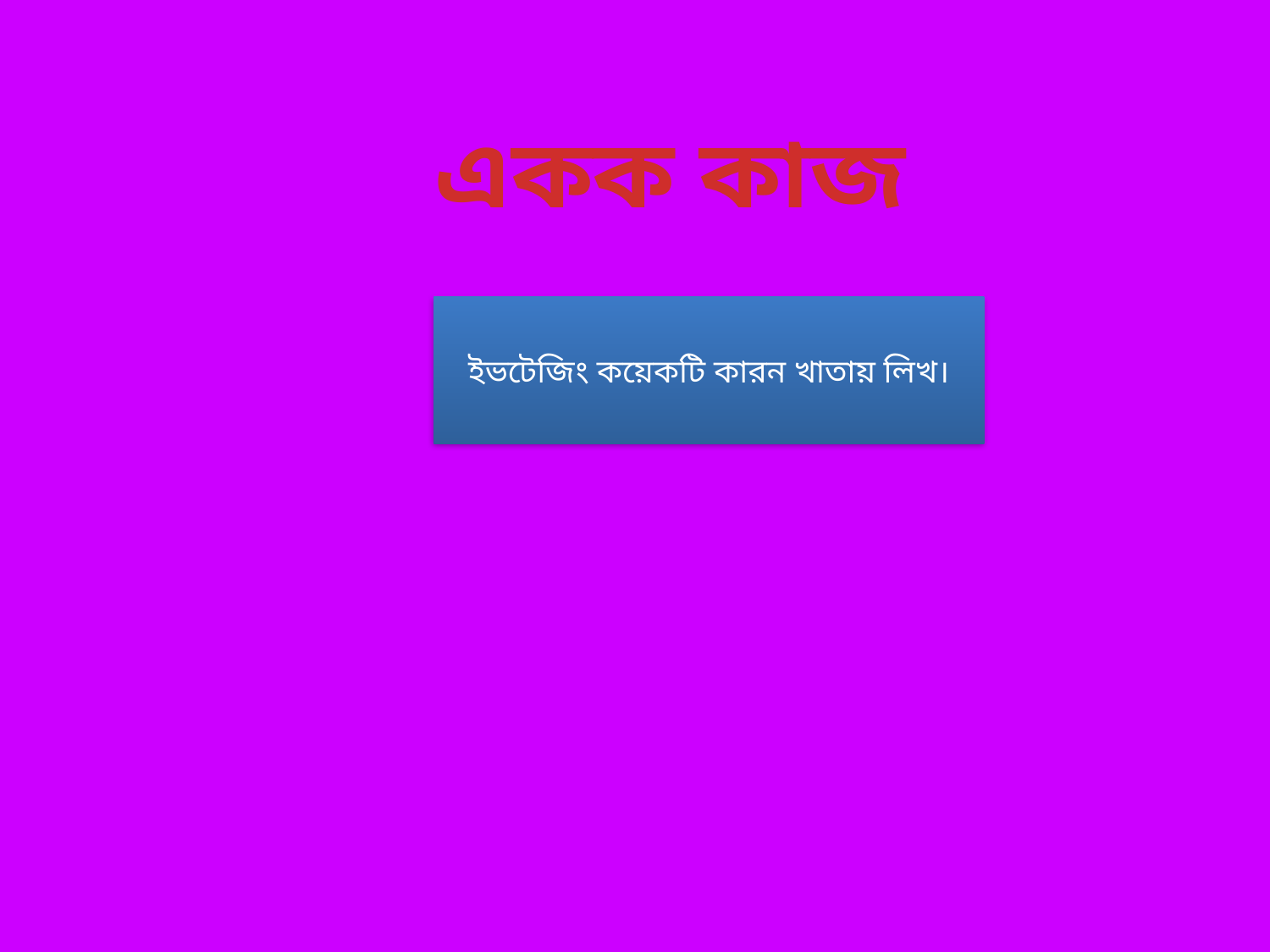

একক কাজ
ইভটেজিং কয়েকটি কারন খাতায় লিখ।